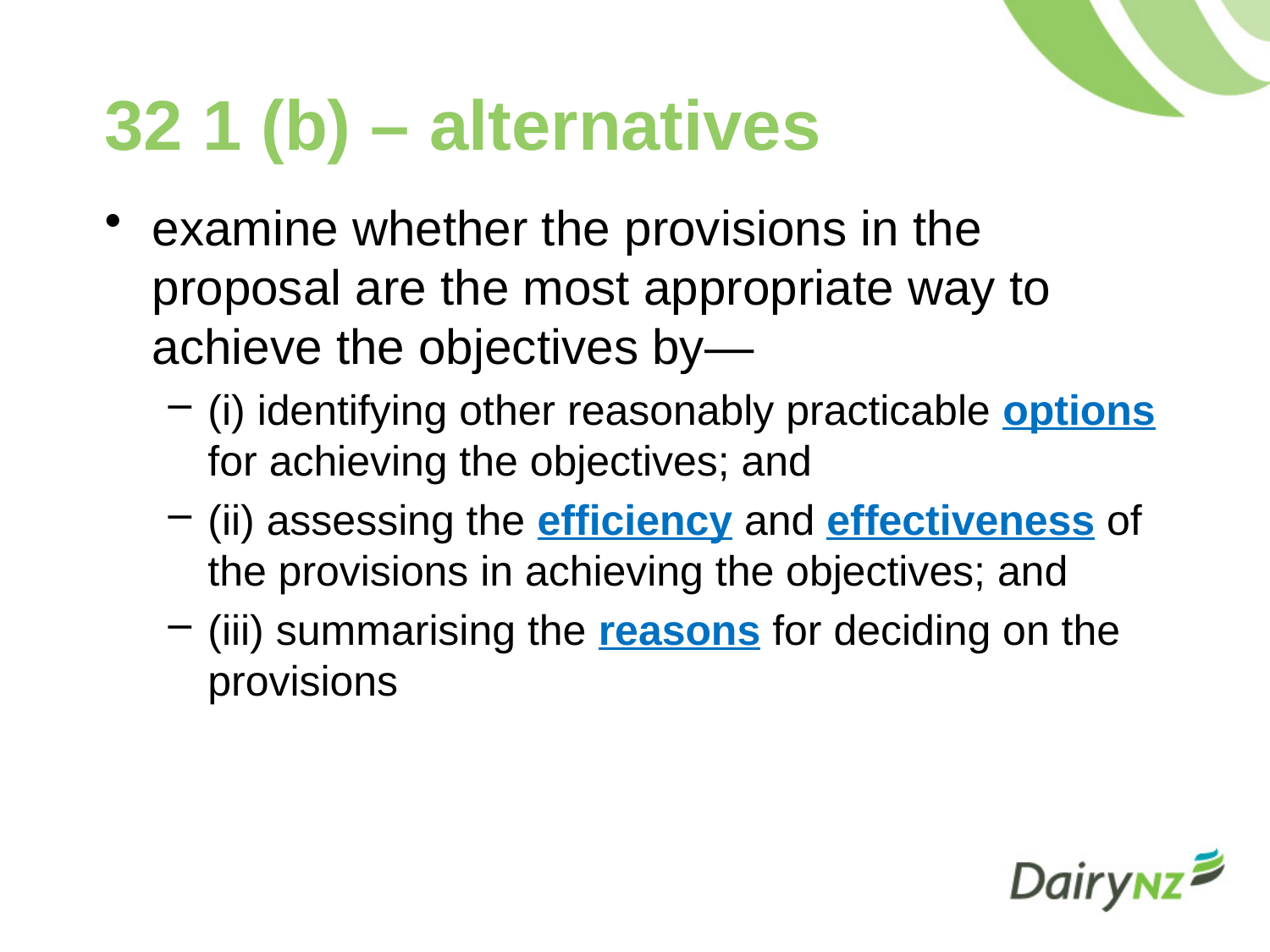

# 32 1 (b) – alternatives
examine whether the provisions in the proposal are the most appropriate way to achieve the objectives by—
(i) identifying other reasonably practicable options for achieving the objectives; and
(ii) assessing the efficiency and effectiveness of the provisions in achieving the objectives; and
(iii) summarising the reasons for deciding on the provisions